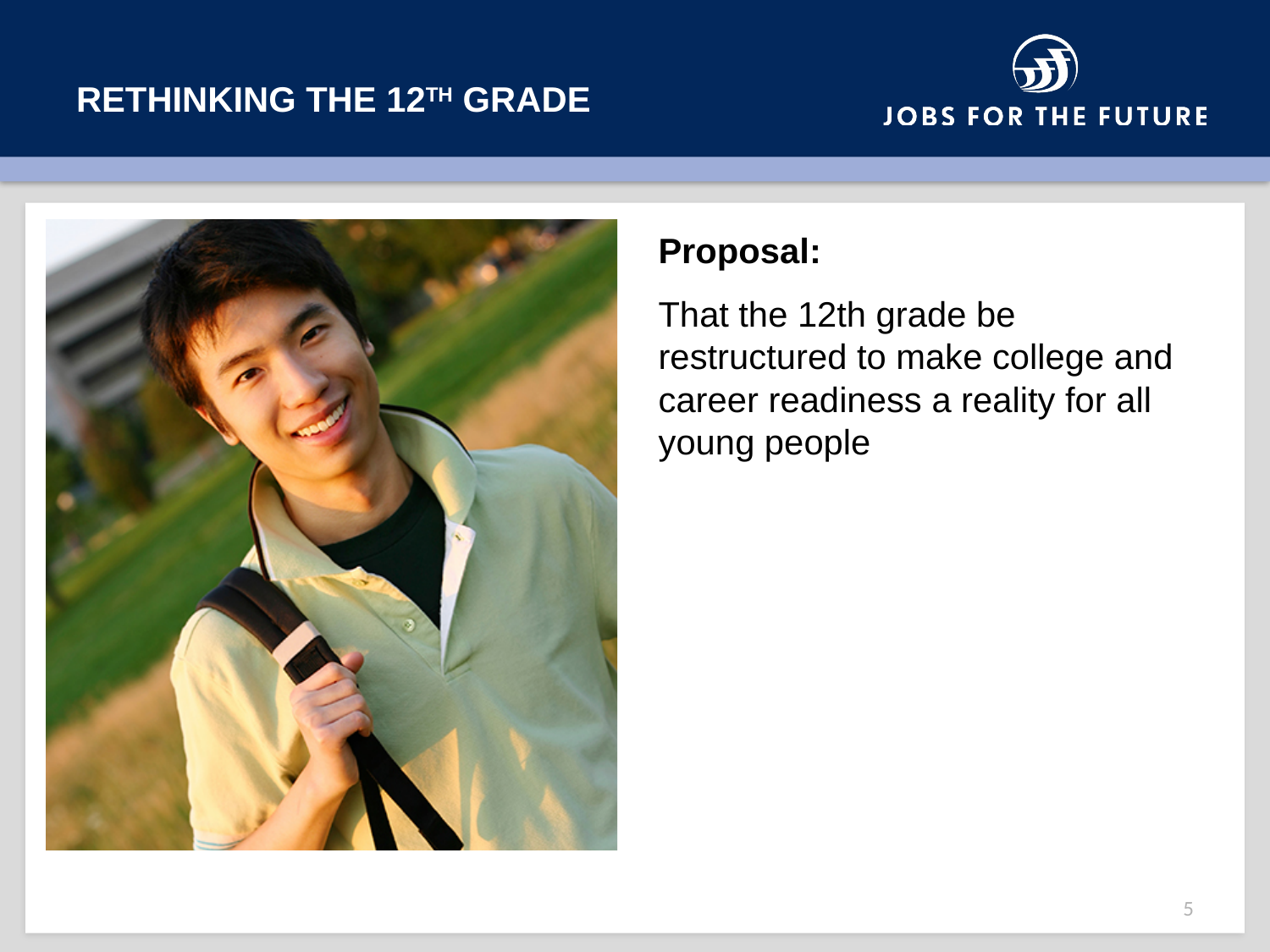

# Rethinking the 12TH GRADE
Proposal:
That the 12th grade be restructured to make college and career readiness a reality for all young people

5